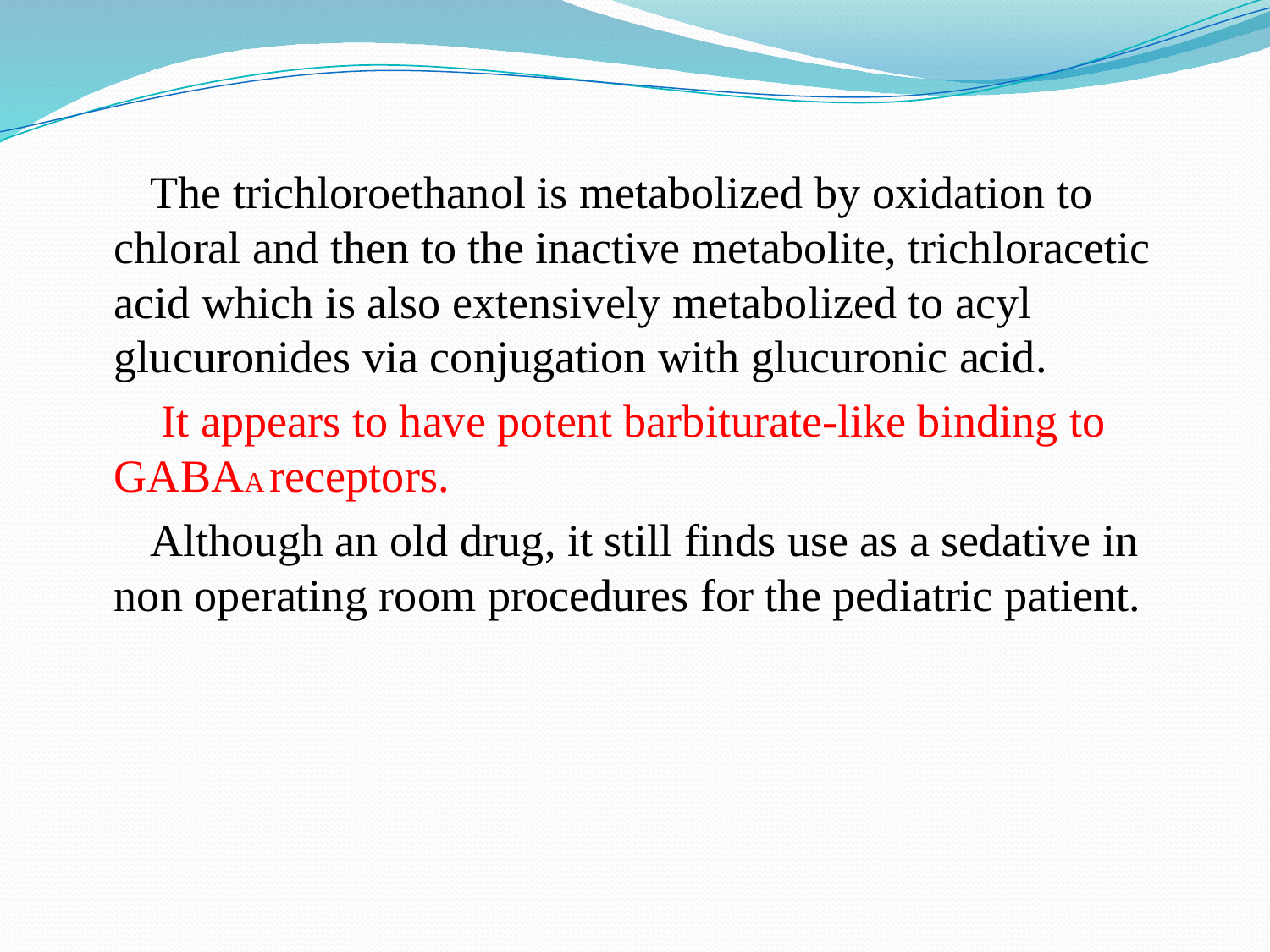

The trichloroethanol is metabolized by oxidation to chloral and then to the inactive metabolite, trichloracetic acid which is also extensively metabolized to acyl glucuronides via conjugation with glucuronic acid.
 It appears to have potent barbiturate-like binding to GABAA receptors.
Although an old drug, it still finds use as a sedative in non operating room procedures for the pediatric patient.